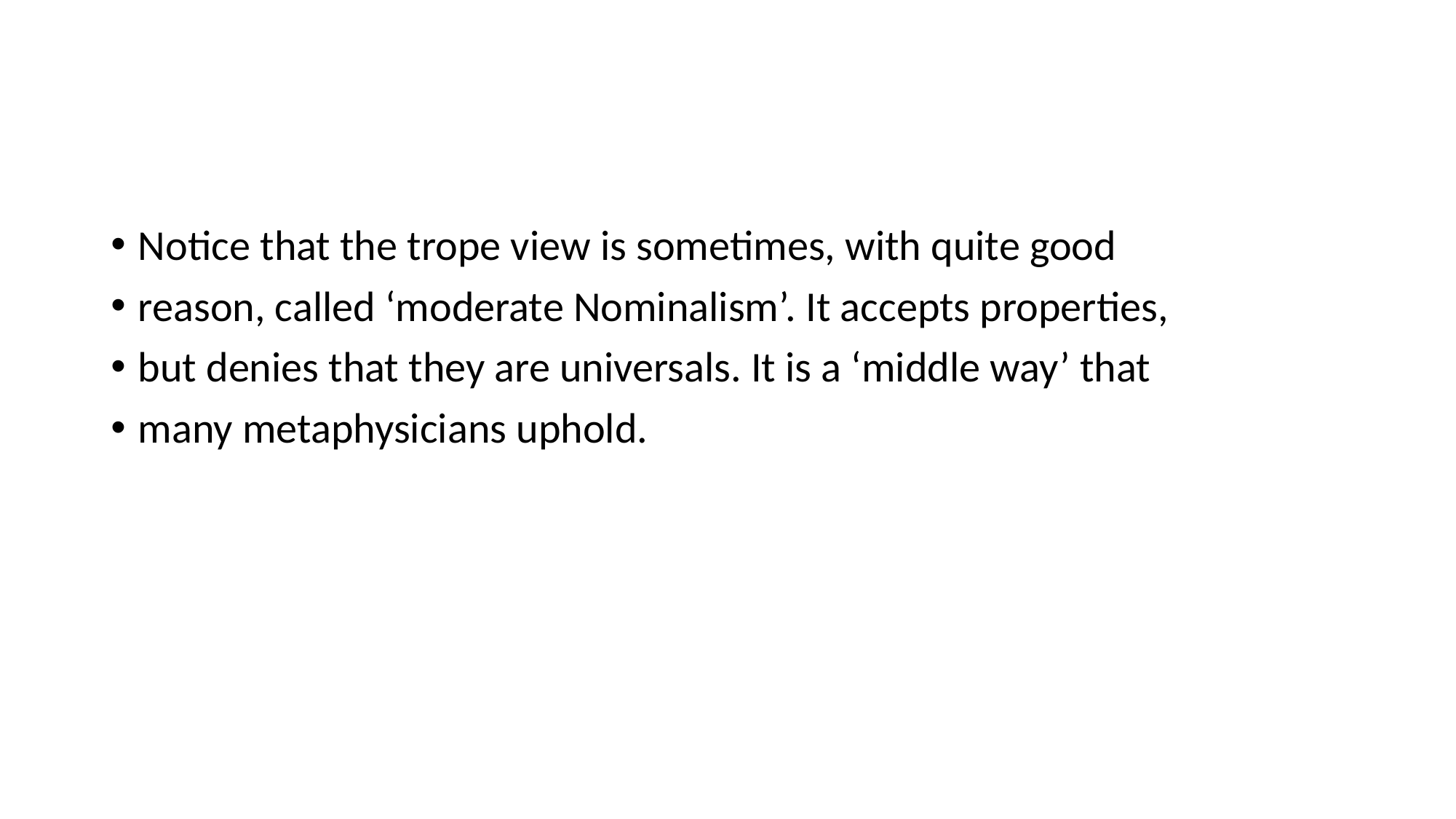

#
Notice that the trope view is sometimes, with quite good
reason, called ‘moderate Nominalism’. It accepts properties,
but denies that they are universals. It is a ‘middle way’ that
many metaphysicians uphold.